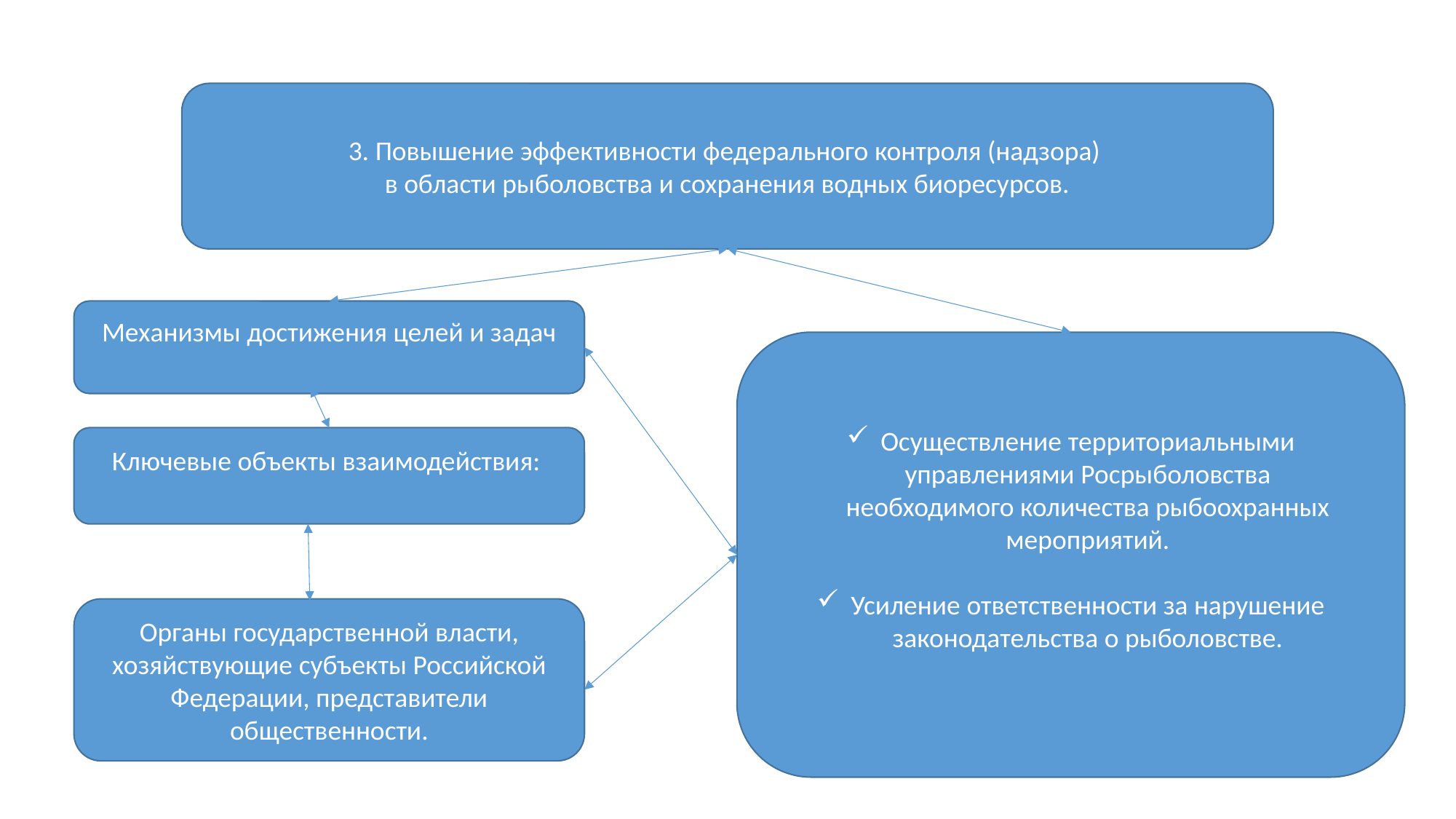

3. Повышение эффективности федерального контроля (надзора)
в области рыболовства и сохранения водных биоресурсов.
Механизмы достижения целей и задач

Осуществление территориальными управлениями Росрыболовства необходимого количества рыбоохранных мероприятий.

Усиление ответственности за нарушение законодательства о рыболовстве.

Ключевые объекты взаимодействия:

Органы государственной власти, хозяйствующие субъекты Российской Федерации, представители общественности.